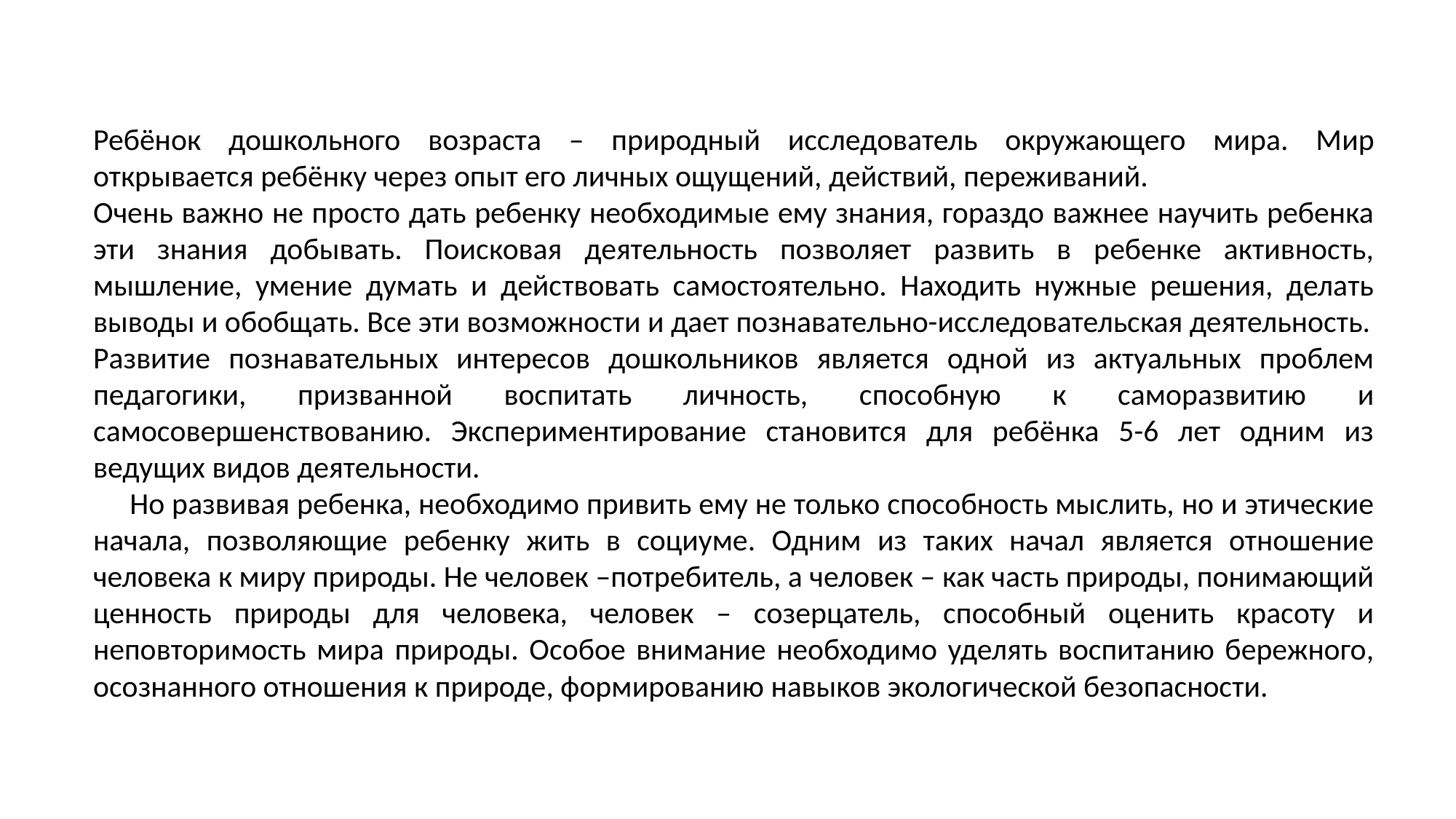

Ребёнок дошкольного возраста – природный исследователь окружающего мира. Мир открывается ребёнку через опыт его личных ощущений, действий, переживаний.
Очень важно не просто дать ребенку необходимые ему знания, гораздо важнее научить ребенка эти знания добывать. Поисковая деятельность позволяет развить в ребенке активность, мышление, умение думать и действовать самостоятельно. Находить нужные решения, делать выводы и обобщать. Все эти возможности и дает познавательно-исследовательская деятельность.
Развитие познавательных интересов дошкольников является одной из актуальных проблем педагогики, призванной воспитать личность, способную к саморазвитию и самосовершенствованию. Экспериментирование становится для ребёнка 5-6 лет одним из ведущих видов деятельности.
     Но развивая ребенка, необходимо привить ему не только способность мыслить, но и этические начала, позволяющие ребенку жить в социуме. Одним из таких начал является отношение человека к миру природы. Не человек –потребитель, а человек – как часть природы, понимающий ценность природы для человека, человек – созерцатель, способный оценить красоту и неповторимость мира природы. Особое внимание необходимо уделять воспитанию бережного, осознанного отношения к природе, формированию навыков экологической безопасности.